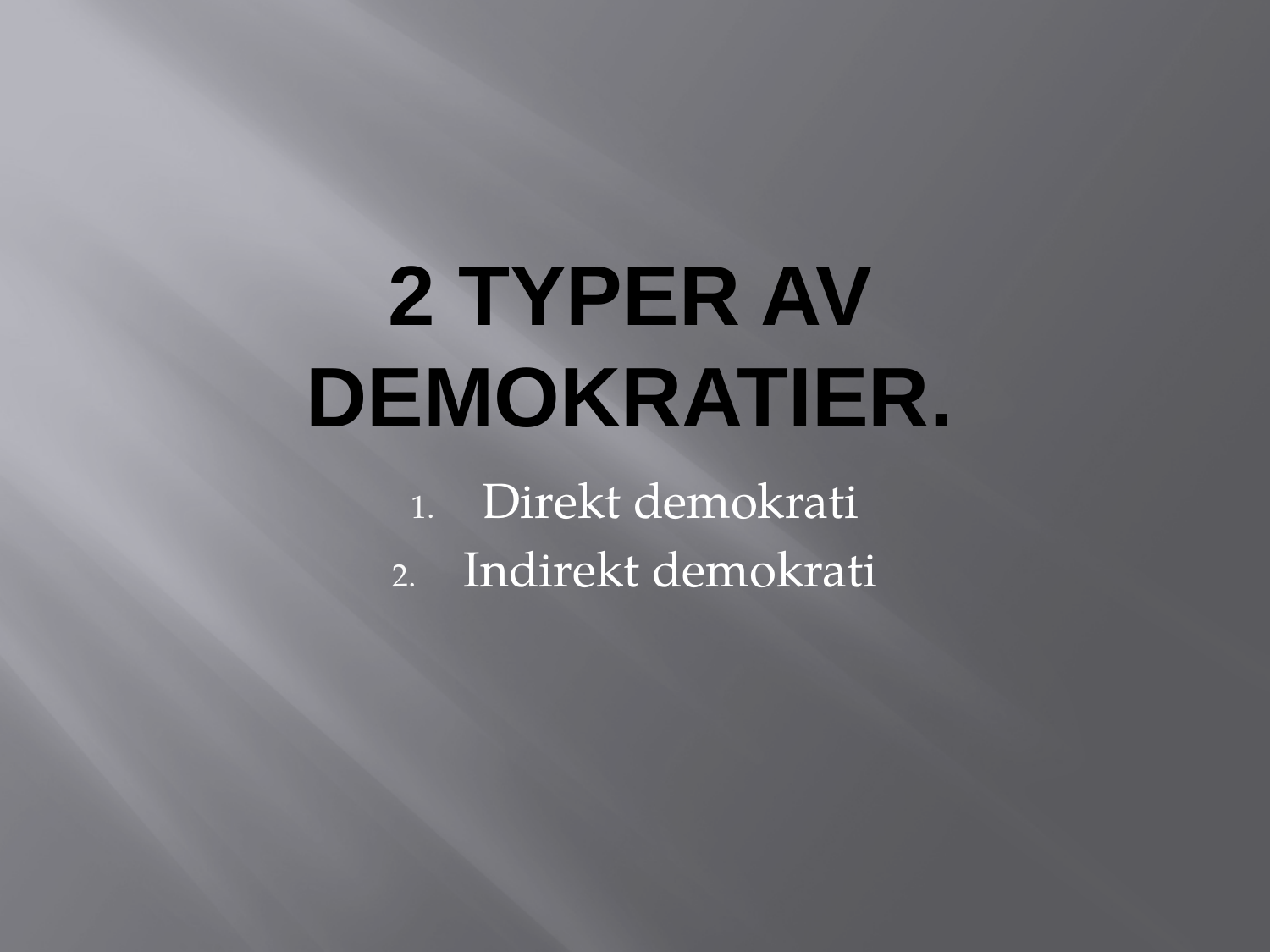

# 2 typer av demokratier.
Direkt demokrati
Indirekt demokrati